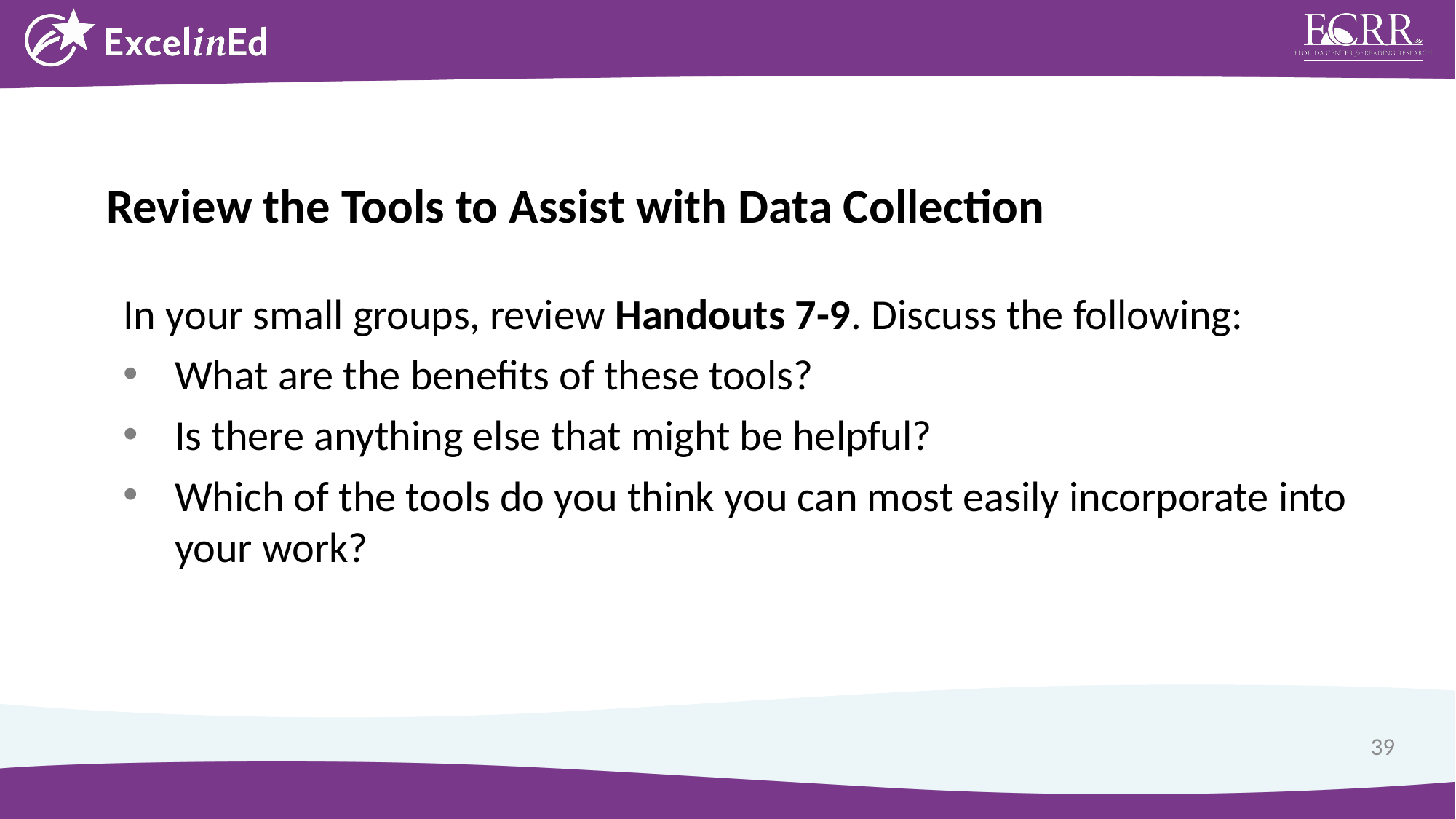

Review the Tools to Assist with Data Collection
In your small groups, review Handouts 7-9. Discuss the following:
What are the benefits of these tools?
Is there anything else that might be helpful?
Which of the tools do you think you can most easily incorporate into your work?

39